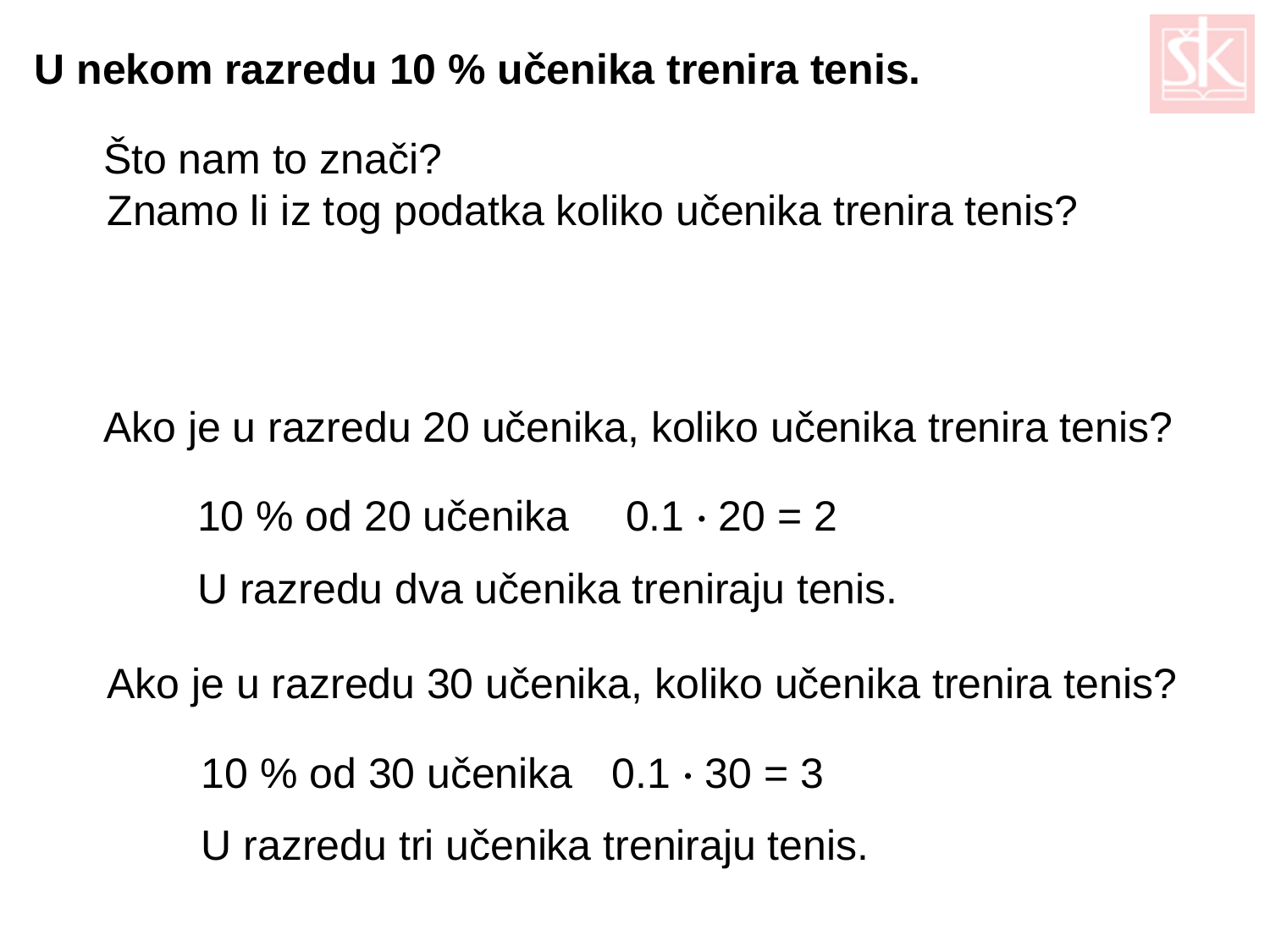

U nekom razredu 10 % učenika trenira tenis.
Što nam to znači?
Znamo li iz tog podatka koliko učenika trenira tenis?
Ako je u razredu 20 učenika, koliko učenika trenira tenis?
10 % od 20 učenika
0.1 · 20 = 2
U razredu dva učenika treniraju tenis.
Ako je u razredu 30 učenika, koliko učenika trenira tenis?
10 % od 30 učenika
0.1 · 30 = 3
U razredu tri učenika treniraju tenis.